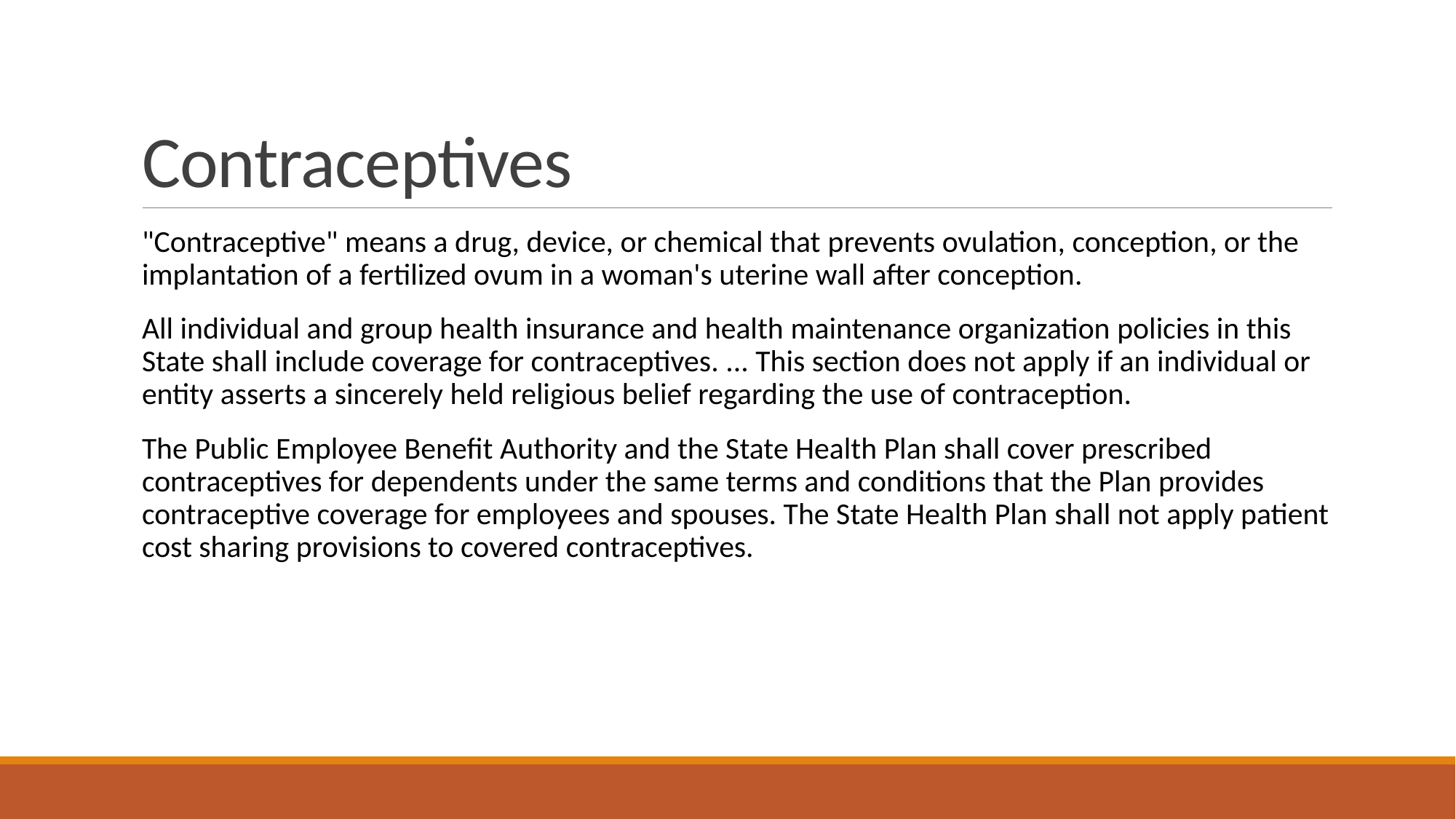

# Contraceptives
"Contraceptive" means a drug, device, or chemical that prevents ovulation, conception, or the implantation of a fertilized ovum in a woman's uterine wall after conception.
All individual and group health insurance and health maintenance organization policies in this State shall include coverage for contraceptives. ... This section does not apply if an individual or entity asserts a sincerely held religious belief regarding the use of contraception.
The Public Employee Benefit Authority and the State Health Plan shall cover prescribed contraceptives for dependents under the same terms and conditions that the Plan provides contraceptive coverage for employees and spouses. The State Health Plan shall not apply patient cost sharing provisions to covered contraceptives.